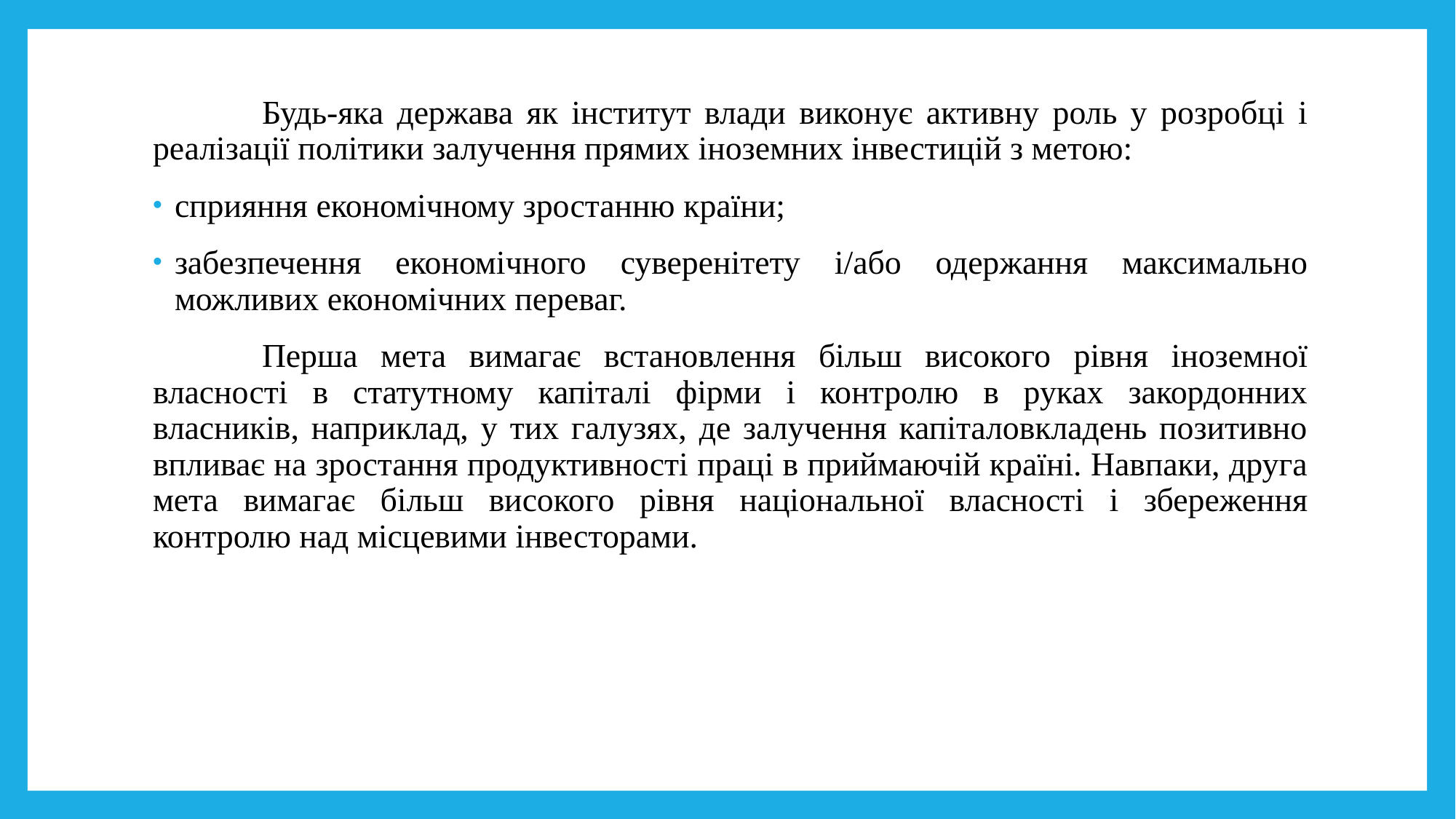

Будь-яка держава як інститут влади виконує активну роль у розробці і реалізації політики залучення прямих іноземних інвестицій з метою:
сприяння економічному зростанню країни;
забезпечення економічного суверенітету і/або одержання максимально можливих економічних переваг.
	Перша мета вимагає встановлення більш високого рівня іноземної власності в статутному капіталі фірми і контролю в руках закордонних власників, наприклад, у тих галузях, де залучення капіталовкладень позитивно впливає на зростання продуктивності праці в приймаючій країні. Навпаки, друга мета вимагає більш високого рівня національної власності і збереження контролю над місцевими інвесторами.